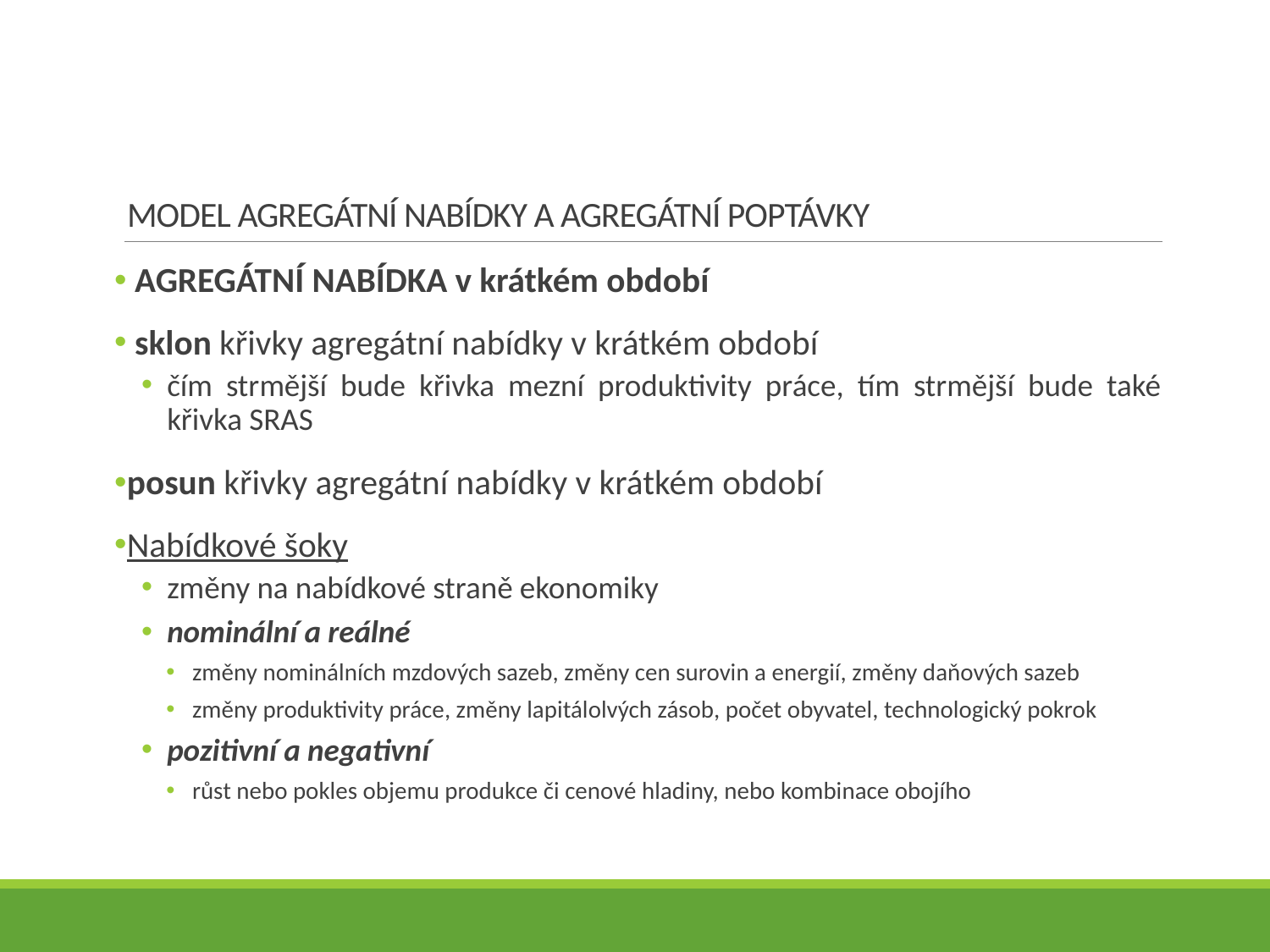

# MODEL AGREGÁTNÍ NABÍDKY A AGREGÁTNÍ POPTÁVKY
 AGREGÁTNÍ NABÍDKA v krátkém období
 sklon křivky agregátní nabídky v krátkém období
čím strmější bude křivka mezní produktivity práce, tím strmější bude také křivka SRAS
posun křivky agregátní nabídky v krátkém období
Nabídkové šoky
změny na nabídkové straně ekonomiky
nominální a reálné
změny nominálních mzdových sazeb, změny cen surovin a energií, změny daňových sazeb
změny produktivity práce, změny lapitálolvých zásob, počet obyvatel, technologický pokrok
pozitivní a negativní
růst nebo pokles objemu produkce či cenové hladiny, nebo kombinace obojího